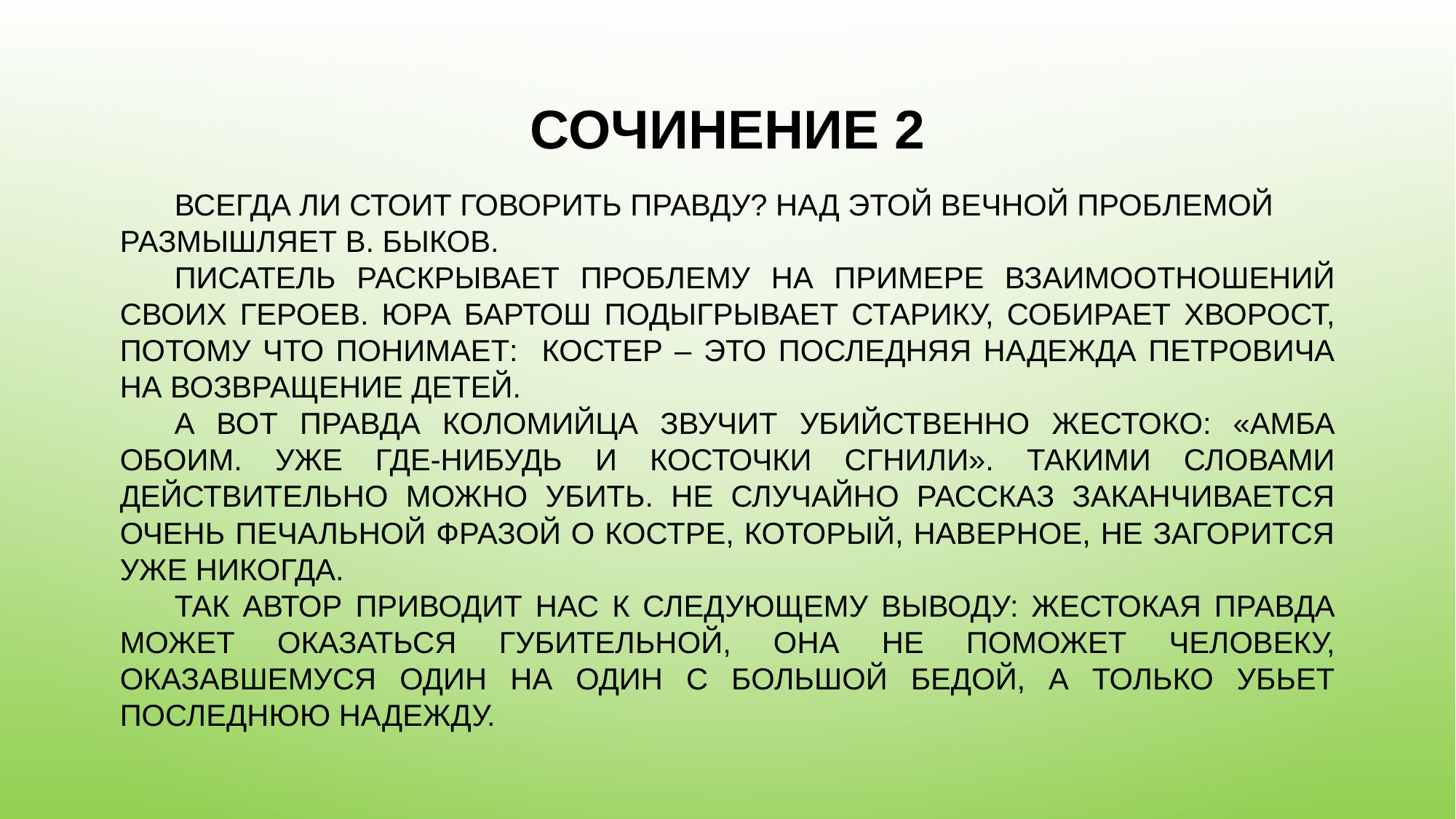

# Сочинение 2
Всегда ли стоит говорить правду? Над этой вечной проблемой размышляет В. Быков.
Писатель раскрывает проблему на примере взаимоотношений своих героев. Юра бартош подыгрывает старику, собирает хворост, потому что понимает:  костер – это последняя надежда петровича на возвращение детей.
А вот правда коломийца звучит убийственно жестоко: «Амба обоим. Уже где-нибудь и косточки сгнили». Такими словами действительно можно убить. Не случайно рассказ заканчивается очень ПЕЧАЛЬНОЙ фразой о костре, который, наверное, не загорится уже никогда.
Так автор приводит нас к следующему выводу: жестокая правда может оказаться губительной, она не поможет человеку, оказавшемуся один на один с большой бедой, а только убьет последнюю надежду.